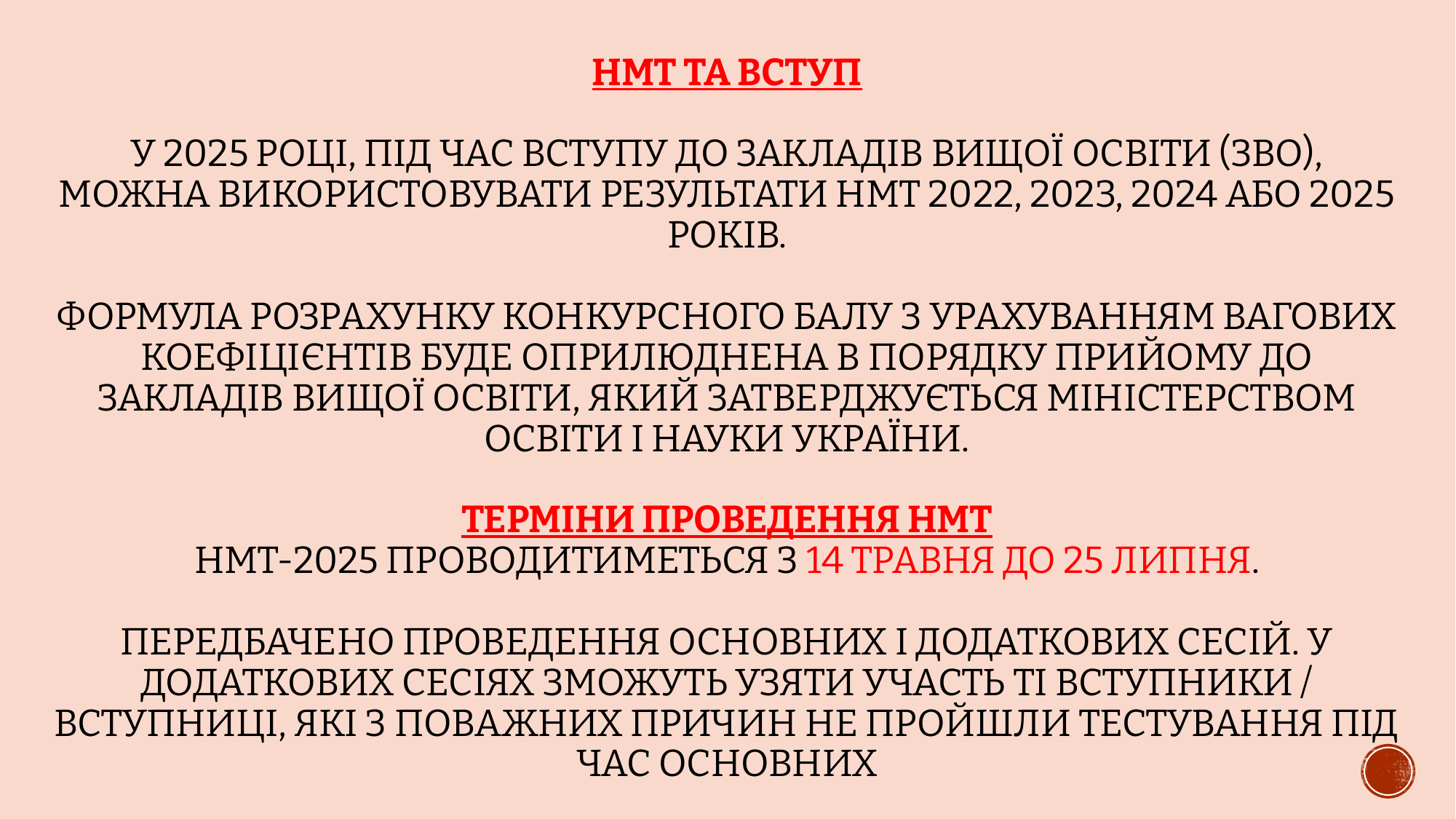

# НМТ та ВСТУП У 2025 році, під час вступу до закладів вищої освіти (ЗВО), можна використовувати результати НМТ 2022, 2023, 2024 або 2025 років. Формула розрахунку конкурсного балу з урахуванням вагових коефіцієнтів буде оприлюднена в Порядку прийому до закладів вищої освіти, який затверджується Міністерством освіти і науки України. Терміни проведення НМТ НМТ-2025 проводитиметься з 14 травня до 25 липня. Передбачено проведення основних і додаткових сесій. У додаткових сесіях зможуть узяти участь ті вступники / вступниці, які з поважних причин не пройшли тестування під час основних